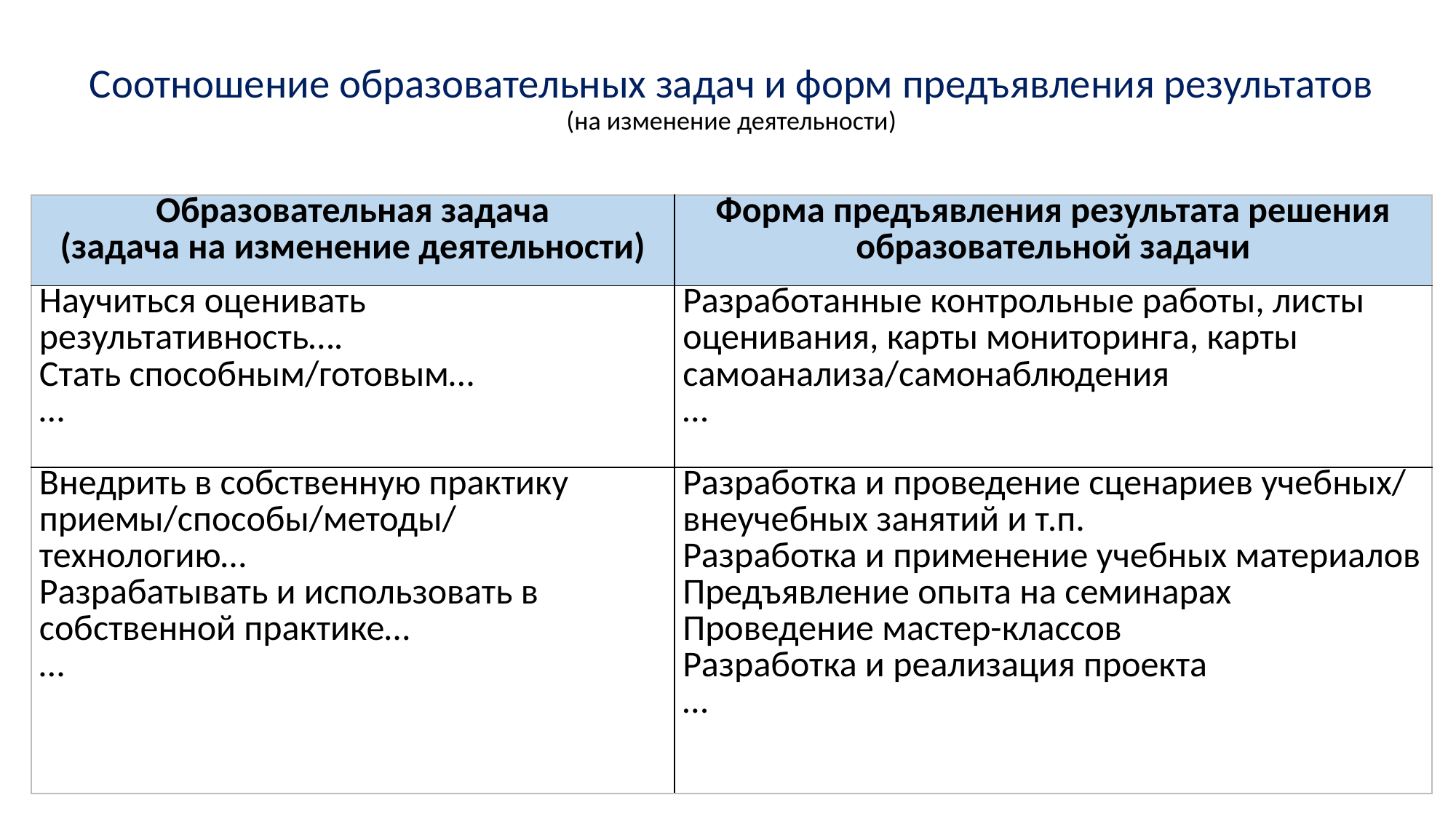

# Соотношение образовательных задач и форм предъявления результатов (на изменение деятельности)
| Образовательная задача (задача на изменение деятельности) | Форма предъявления результата решения образовательной задачи |
| --- | --- |
| Научиться оценивать результативность…. Стать способным/готовым… … | Разработанные контрольные работы, листы оценивания, карты мониторинга, карты самоанализа/самонаблюдения … |
| Внедрить в собственную практику приемы/способы/методы/ технологию… Разрабатывать и использовать в собственной практике… … | Разработка и проведение сценариев учебных/ внеучебных занятий и т.п. Разработка и применение учебных материалов Предъявление опыта на семинарах Проведение мастер-классов Разработка и реализация проекта … |